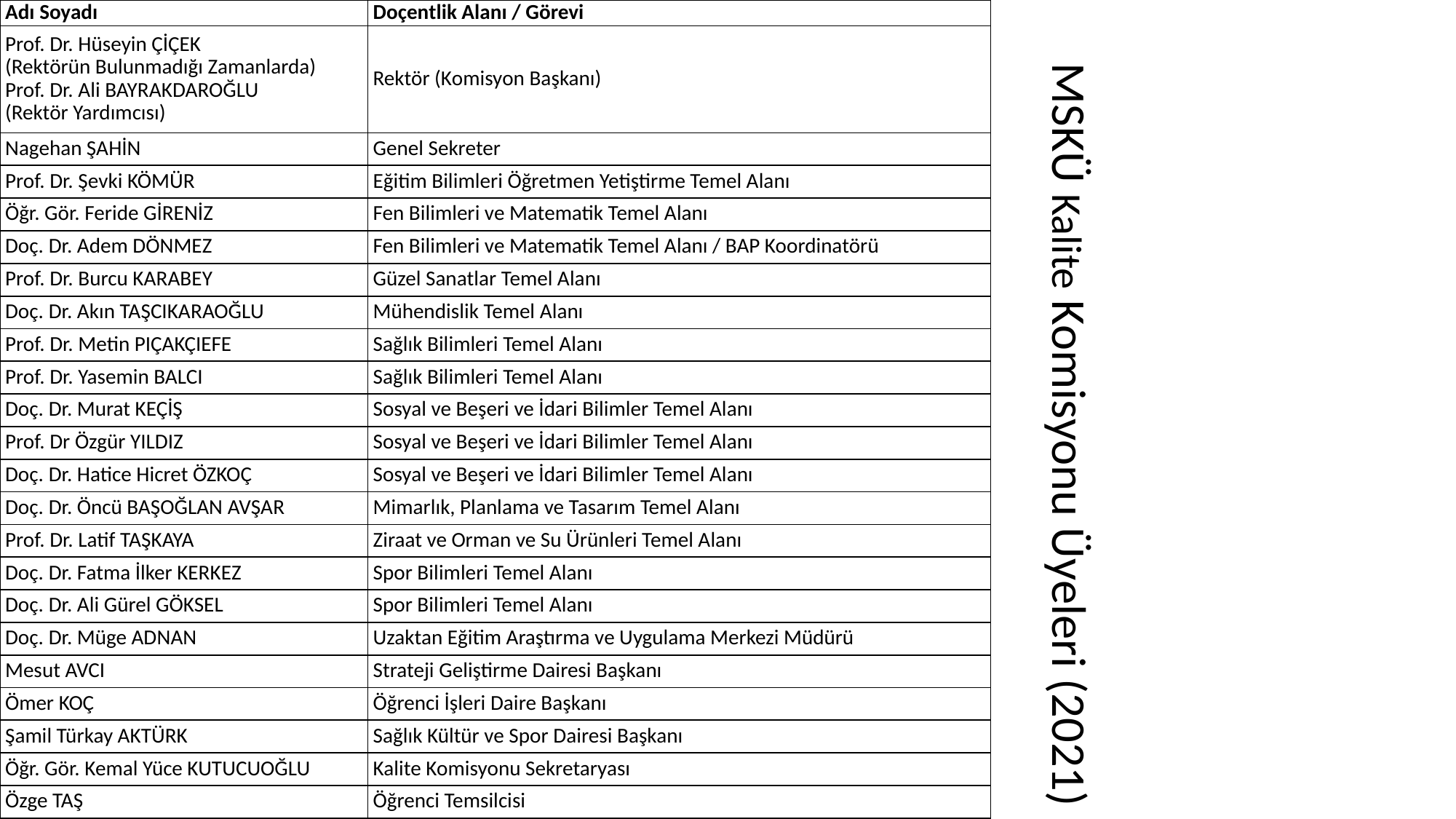

| Adı Soyadı | Doçentlik Alanı / Görevi |
| --- | --- |
| Prof. Dr. Hüseyin ÇİÇEK (Rektörün Bulunmadığı Zamanlarda) Prof. Dr. Ali BAYRAKDAROĞLU (Rektör Yardımcısı) | Rektör (Komisyon Başkanı) |
| Nagehan ŞAHİN | Genel Sekreter |
| Prof. Dr. Şevki KÖMÜR | Eğitim Bilimleri Öğretmen Yetiştirme Temel Alanı |
| Öğr. Gör. Feride GİRENİZ | Fen Bilimleri ve Matematik Temel Alanı |
| Doç. Dr. Adem DÖNMEZ | Fen Bilimleri ve Matematik Temel Alanı / BAP Koordinatörü |
| Prof. Dr. Burcu KARABEY | Güzel Sanatlar Temel Alanı |
| Doç. Dr. Akın TAŞCIKARAOĞLU | Mühendislik Temel Alanı |
| Prof. Dr. Metin PIÇAKÇIEFE | Sağlık Bilimleri Temel Alanı |
| Prof. Dr. Yasemin BALCI | Sağlık Bilimleri Temel Alanı |
| Doç. Dr. Murat KEÇİŞ | Sosyal ve Beşeri ve İdari Bilimler Temel Alanı |
| Prof. Dr Özgür YILDIZ | Sosyal ve Beşeri ve İdari Bilimler Temel Alanı |
| Doç. Dr. Hatice Hicret ÖZKOÇ | Sosyal ve Beşeri ve İdari Bilimler Temel Alanı |
| Doç. Dr. Öncü BAŞOĞLAN AVŞAR | Mimarlık, Planlama ve Tasarım Temel Alanı |
| Prof. Dr. Latif TAŞKAYA | Ziraat ve Orman ve Su Ürünleri Temel Alanı |
| Doç. Dr. Fatma İlker KERKEZ | Spor Bilimleri Temel Alanı |
| Doç. Dr. Ali Gürel GÖKSEL | Spor Bilimleri Temel Alanı |
| Doç. Dr. Müge ADNAN | Uzaktan Eğitim Araştırma ve Uygulama Merkezi Müdürü |
| Mesut AVCI | Strateji Geliştirme Dairesi Başkanı |
| Ömer KOÇ | Öğrenci İşleri Daire Başkanı |
| Şamil Türkay AKTÜRK | Sağlık Kültür ve Spor Dairesi Başkanı |
| Öğr. Gör. Kemal Yüce KUTUCUOĞLU | Kalite Komisyonu Sekretaryası |
| Özge TAŞ | Öğrenci Temsilcisi |
# MSKÜ Kalite Komisyonu Üyeleri (2021)